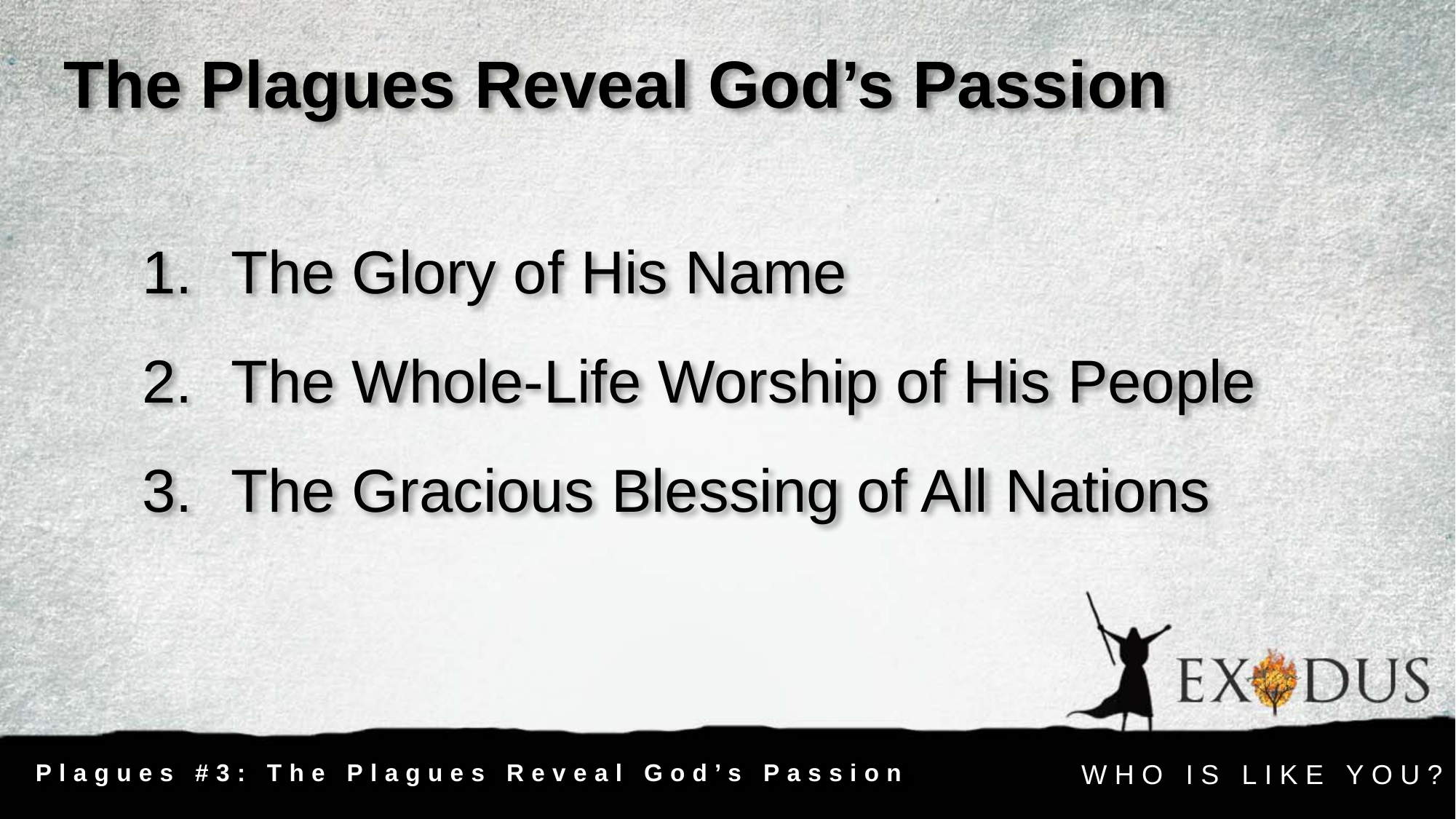

The Plagues Reveal God’s Passion
The Glory of His Name
The Whole-Life Worship of His People
The Gracious Blessing of All Nations
Plagues #3: The Plagues Reveal God’s Passion